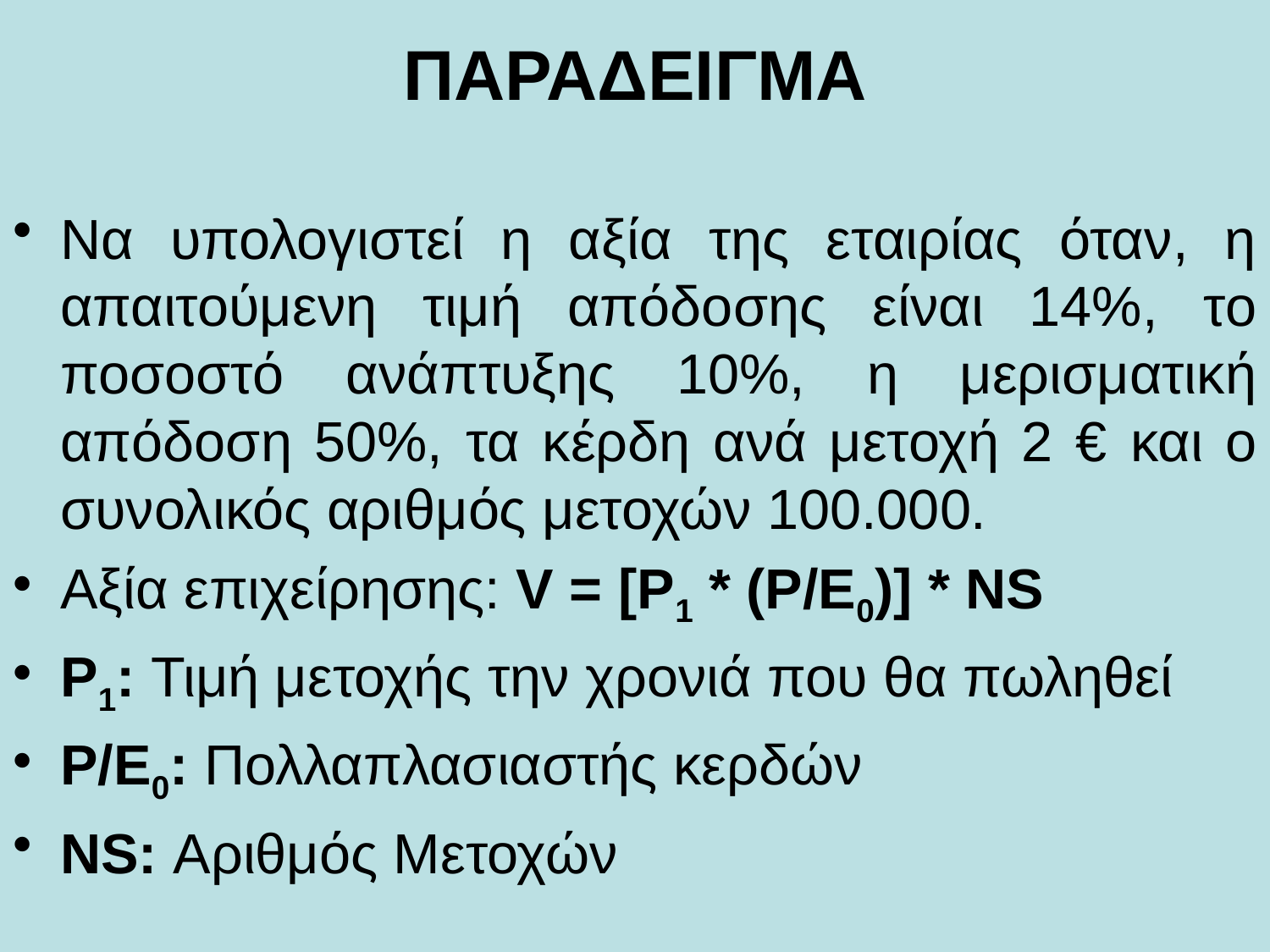

# ΠΑΡΑΔΕΙΓΜΑ
Να υπολογιστεί η αξία της εταιρίας όταν, η απαιτούμενη τιμή απόδοσης είναι 14%, το ποσοστό ανάπτυξης 10%, η μερισματική απόδοση 50%, τα κέρδη ανά μετοχή 2 € και ο συνολικός αριθμός μετοχών 100.000.
Αξία επιχείρησης: V = [P1 * (P/E0)] * NS
P1: Τιμή μετοχής την χρονιά που θα πωληθεί
P/E0: Πολλαπλασιαστής κερδών
NS: Αριθμός Μετοχών